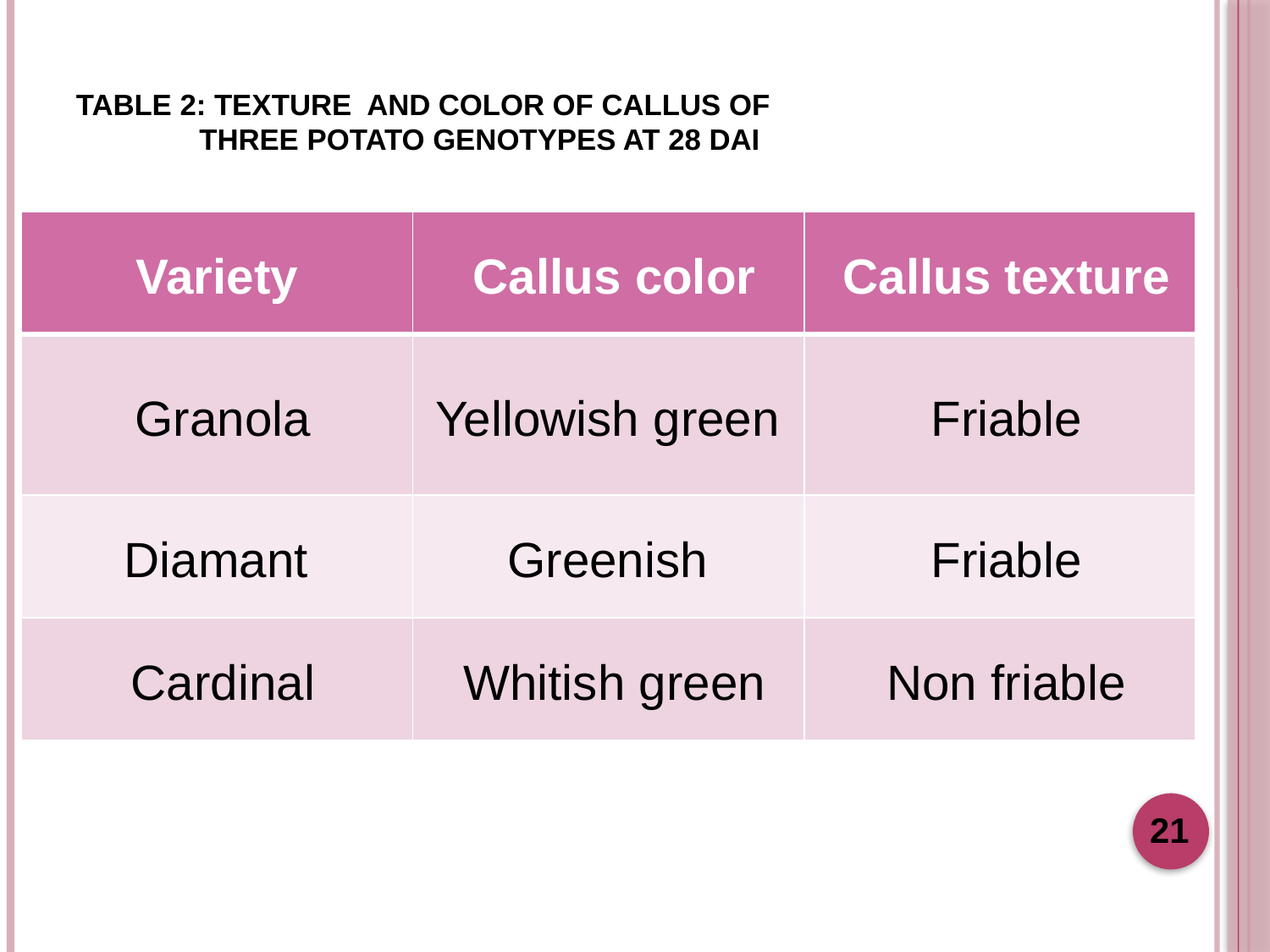

# Table 2: Texture  and color of callus of three potato genotypes at 28 DAI
| Variety | Callus color | Callus texture |
| --- | --- | --- |
| Granola | Yellowish green | Friable |
| Diamant | Greenish | Friable |
| Cardinal | Whitish green | Non friable |
21